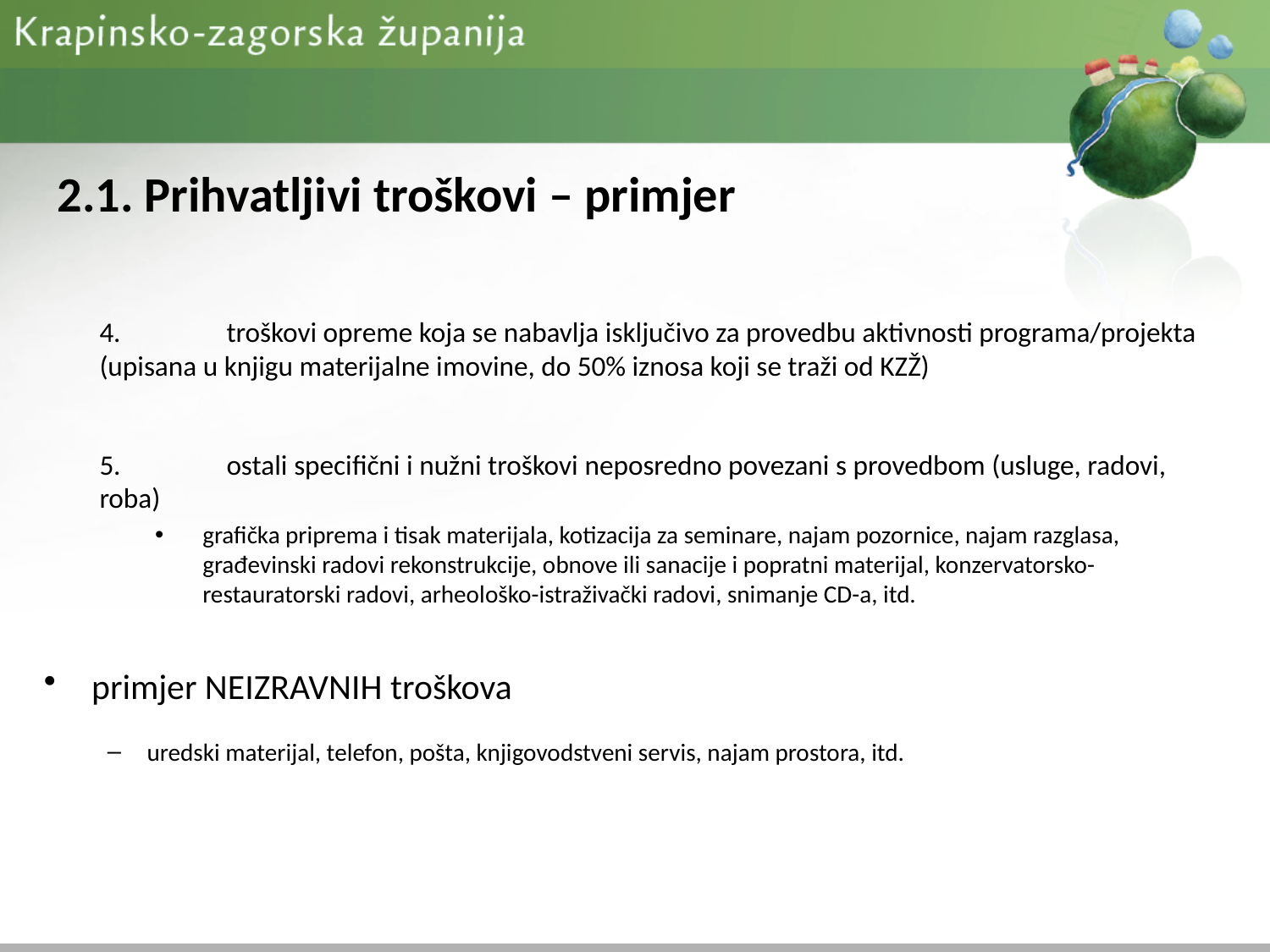

# 2.1. Prihvatljivi troškovi – primjer

4. 	troškovi opreme koja se nabavlja isključivo za provedbu aktivnosti programa/projekta (upisana u knjigu materijalne imovine, do 50% iznosa koji se traži od KZŽ)

5. 	ostali specifični i nužni troškovi neposredno povezani s provedbom (usluge, radovi, roba)
grafička priprema i tisak materijala, kotizacija za seminare, najam pozornice, najam razglasa, građevinski radovi rekonstrukcije, obnove ili sanacije i popratni materijal, konzervatorsko-restauratorski radovi, arheološko-istraživački radovi, snimanje CD-a, itd.

primjer NEIZRAVNIH troškova

uredski materijal, telefon, pošta, knjigovodstveni servis, najam prostora, itd.